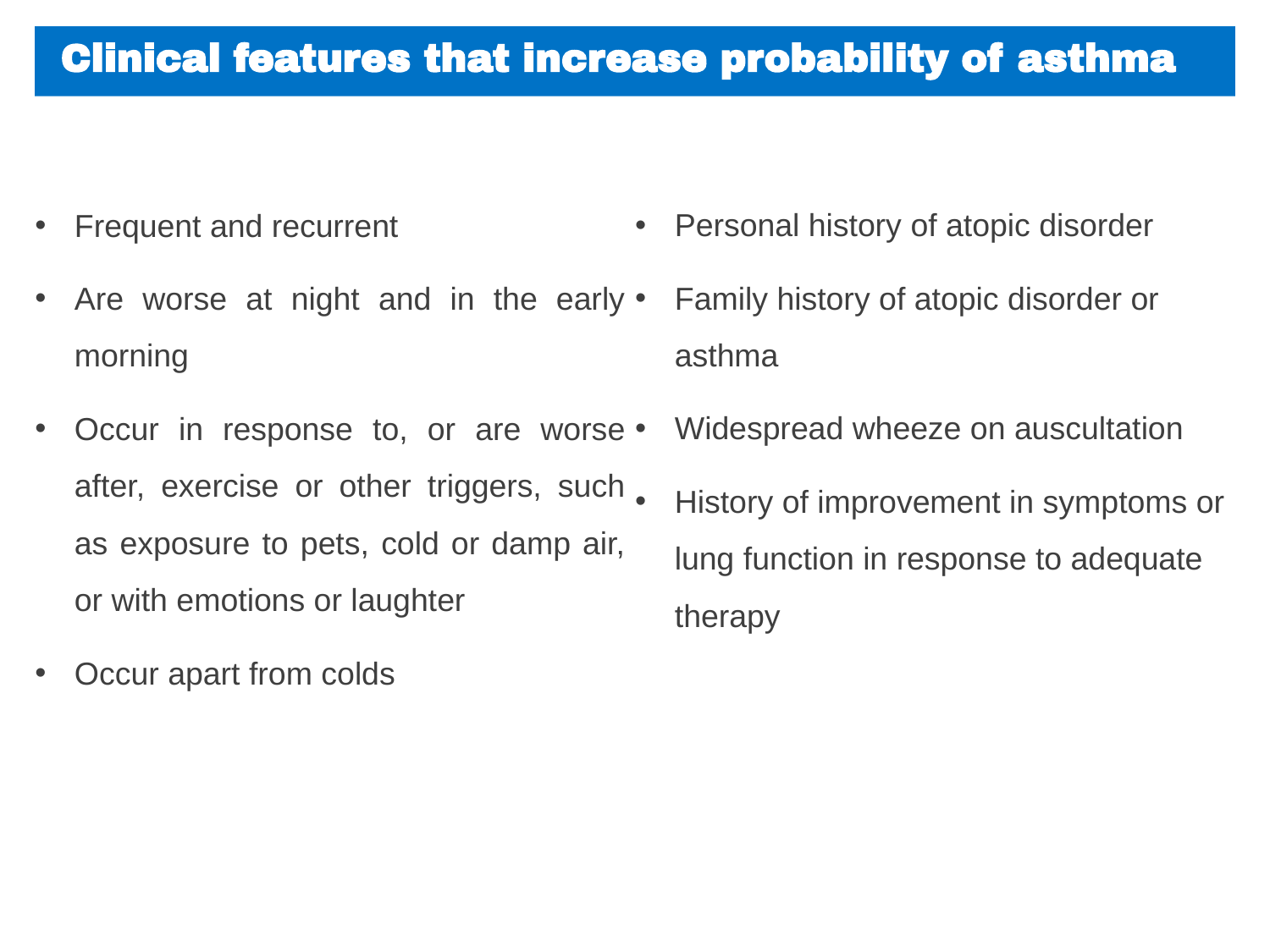

# Clinical features that increase probability of asthma

Personal history of atopic disorder
Family history of atopic disorder or asthma
Widespread wheeze on auscultation
History of improvement in symptoms or lung function in response to adequate therapy

Frequent and recurrent
Are worse at night and in the early morning
Occur in response to, or are worse after, exercise or other triggers, such as exposure to pets, cold or damp air, or with emotions or laughter
Occur apart from colds